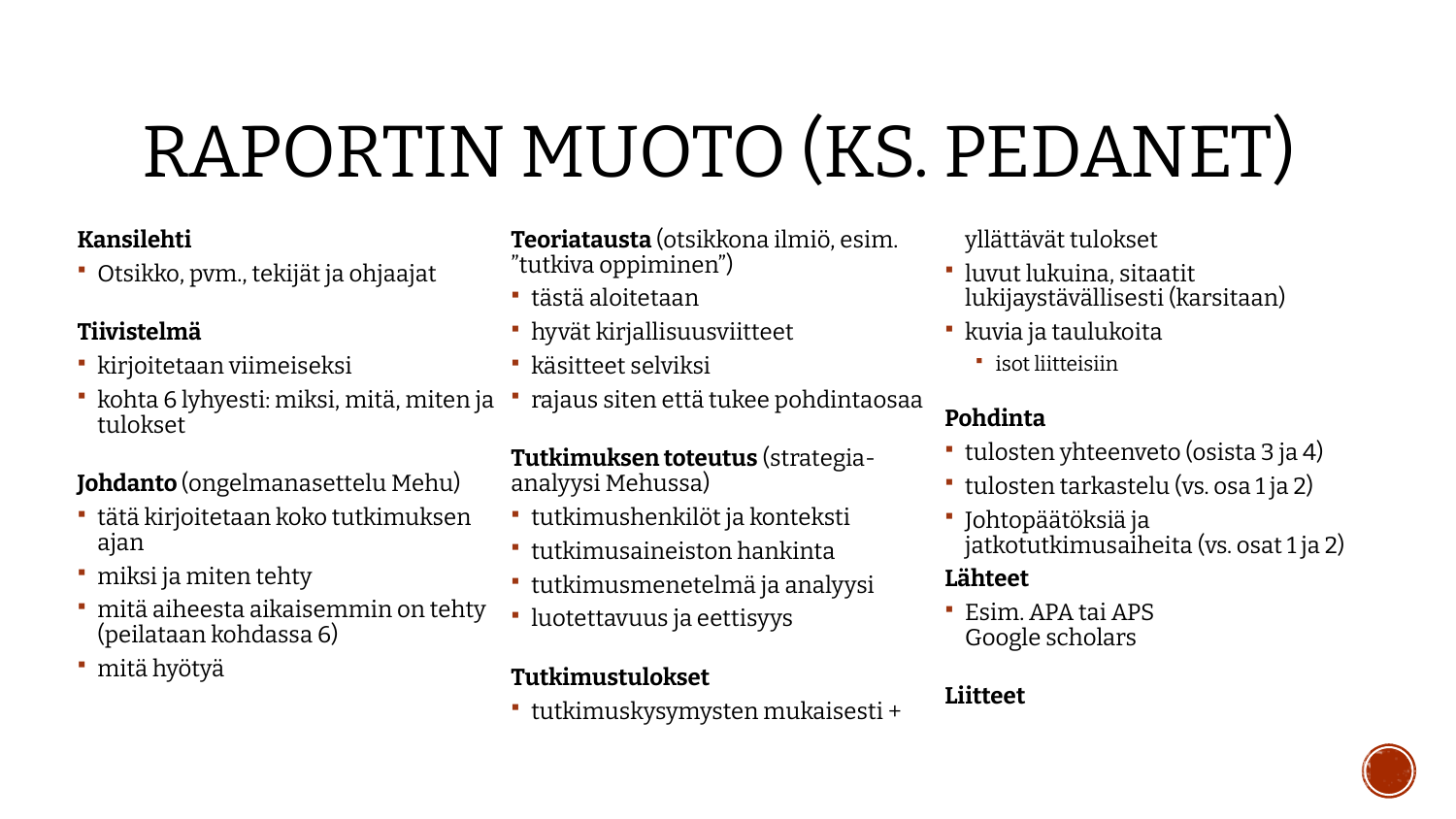

# Raportin muoto (ks. pedanet)
Kansilehti
Otsikko, pvm., tekijät ja ohjaajat
Tiivistelmä
kirjoitetaan viimeiseksi
kohta 6 lyhyesti: miksi, mitä, miten ja tulokset
Johdanto (ongelmanasettelu Mehu)
tätä kirjoitetaan koko tutkimuksen ajan
miksi ja miten tehty
mitä aiheesta aikaisemmin on tehty (peilataan kohdassa 6)
mitä hyötyä
Teoriatausta (otsikkona ilmiö, esim. ”tutkiva oppiminen”)
tästä aloitetaan
hyvät kirjallisuusviitteet
käsitteet selviksi
rajaus siten että tukee pohdintaosaa
Tutkimuksen toteutus (strategia-analyysi Mehussa)
tutkimushenkilöt ja konteksti
tutkimusaineiston hankinta
tutkimusmenetelmä ja analyysi
luotettavuus ja eettisyys
Tutkimustulokset
tutkimuskysymysten mukaisesti + yllättävät tulokset
luvut lukuina, sitaatit lukijaystävällisesti (karsitaan)
kuvia ja taulukoita
isot liitteisiin
Pohdinta
tulosten yhteenveto (osista 3 ja 4)
tulosten tarkastelu (vs. osa 1 ja 2)
Johtopäätöksiä ja jatkotutkimusaiheita (vs. osat 1 ja 2)
Lähteet
Esim. APA tai APS
Google scholars
Liitteet